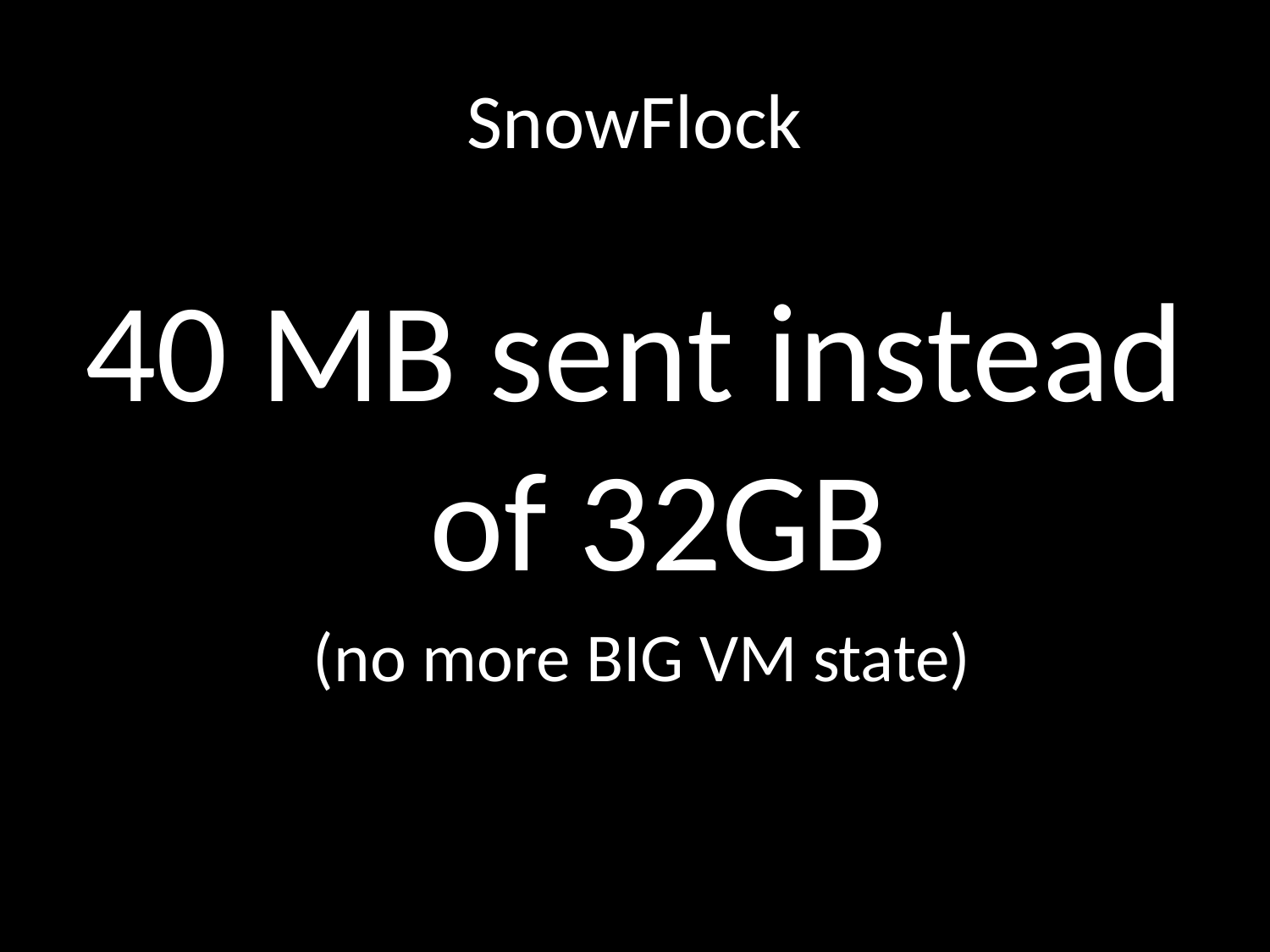

# SnowFlock
40 MB sent instead of 32GB
 (no more BIG VM state)